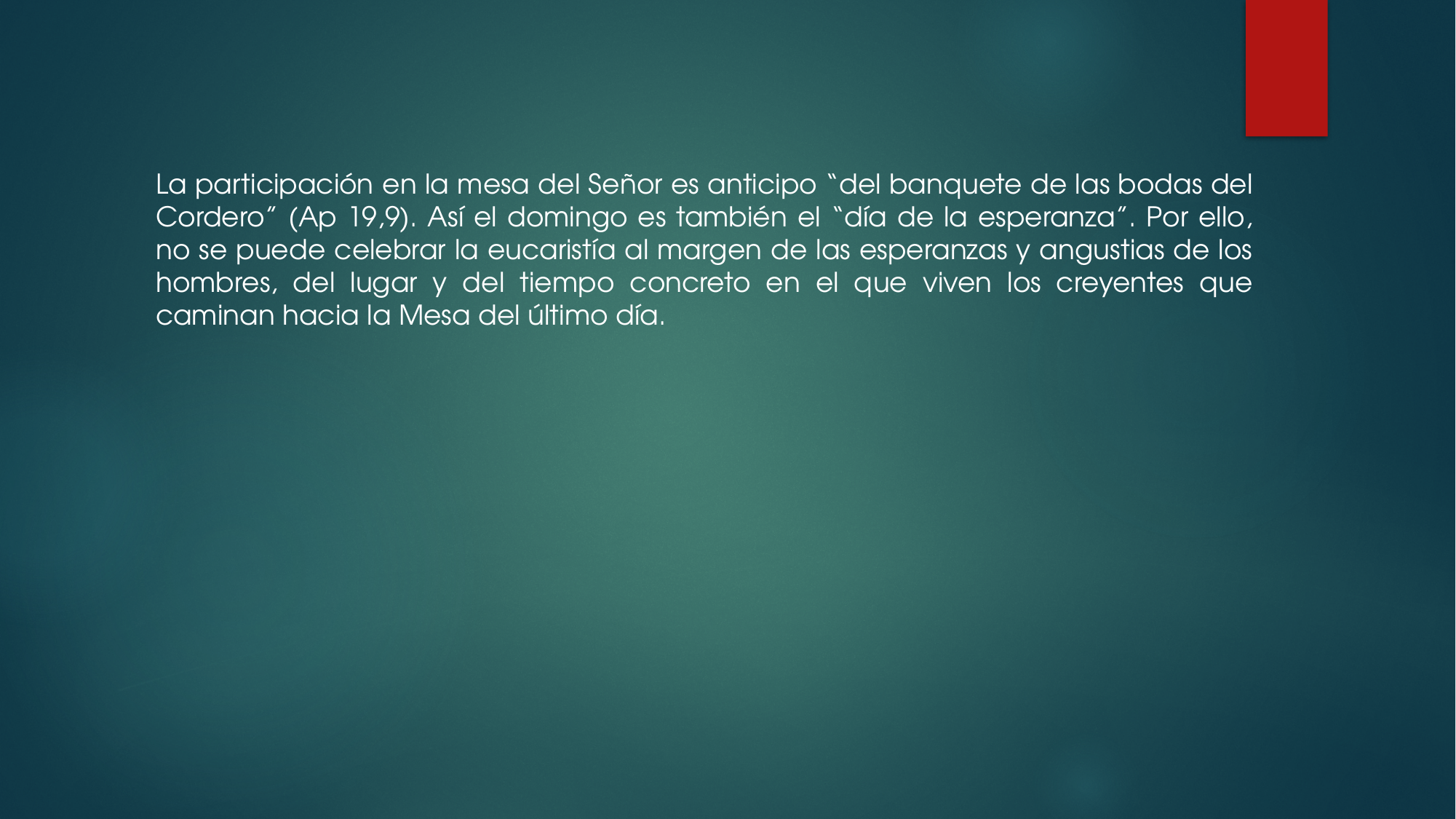

La participación en la mesa del Señor es anticipo “del banquete de las bodas del Cordero” (Ap 19,9). Así el domingo es también el “día de la esperanza”. Por ello, no se puede celebrar la eucaristía al margen de las esperanzas y angustias de los hombres, del lugar y del tiempo concreto en el que viven los creyentes que caminan hacia la Mesa del último día.